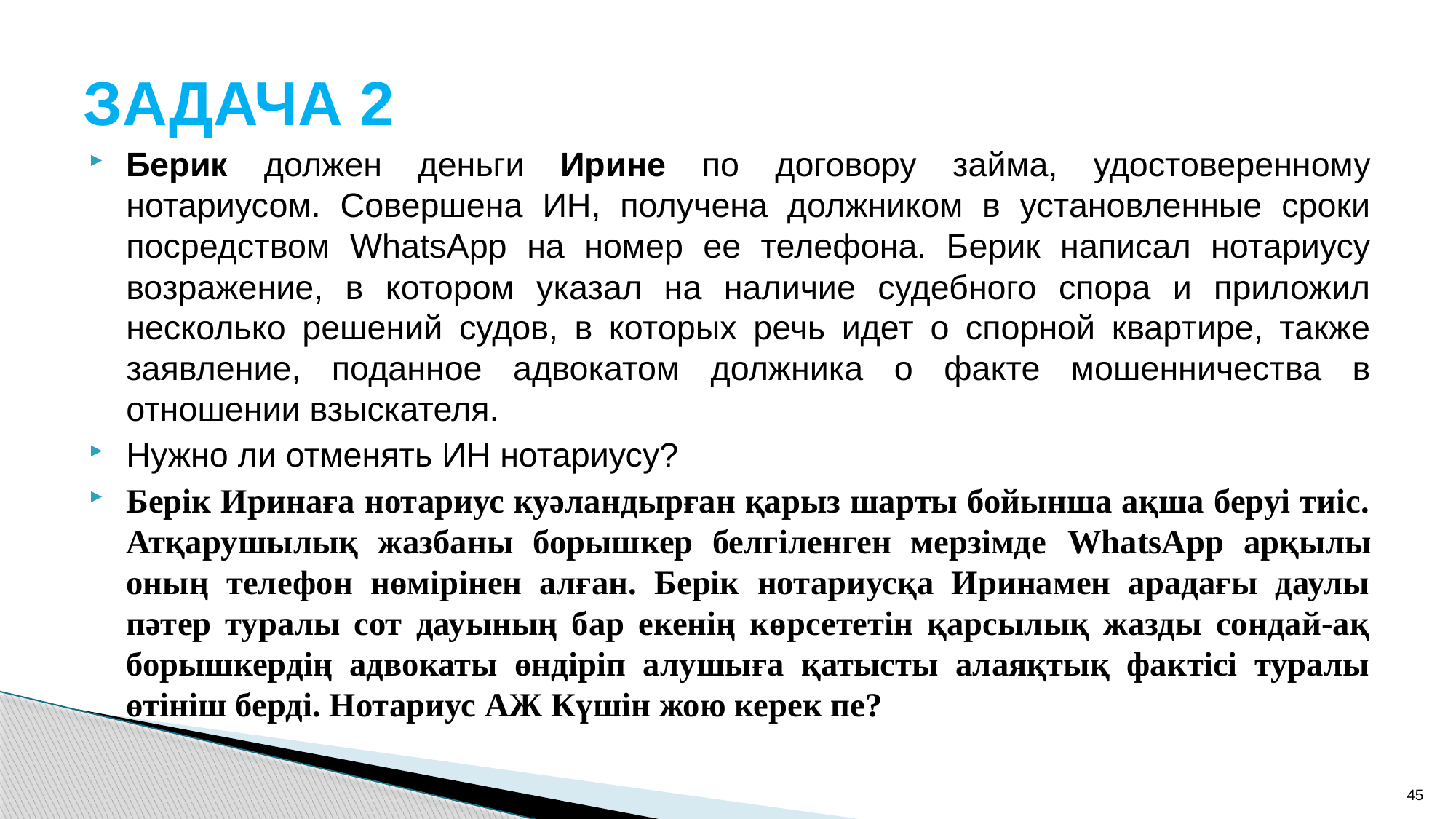

# ЗАДАЧА 2
Берик должен деньги Ирине по договору займа, удостоверенному нотариусом. Совершена ИН, получена должником в установленные сроки посредством WhatsApp на номер ее телефона. Берик написал нотариусу возражение, в котором указал на наличие судебного спора и приложил несколько решений судов, в которых речь идет о спорной квартире, также заявление, поданное адвокатом должника о факте мошенничества в отношении взыскателя.
Нужно ли отменять ИН нотариусу?
Берік Иринаға нотариус куәландырған қарыз шарты бойынша ақша беруі тиіс. Атқарушылық жазбаны борышкер белгіленген мерзімде WhatsApp арқылы оның телефон нөмірінен алған. Берік нотариусқа Иринамен арадағы даулы пәтер туралы сот дауының бар екенің көрсететін қарсылық жазды сондай-ақ борышкердің адвокаты өндіріп алушыға қатысты алаяқтық фактісі туралы өтініш берді. Нотариус АЖ Күшін жою керек пе?
45